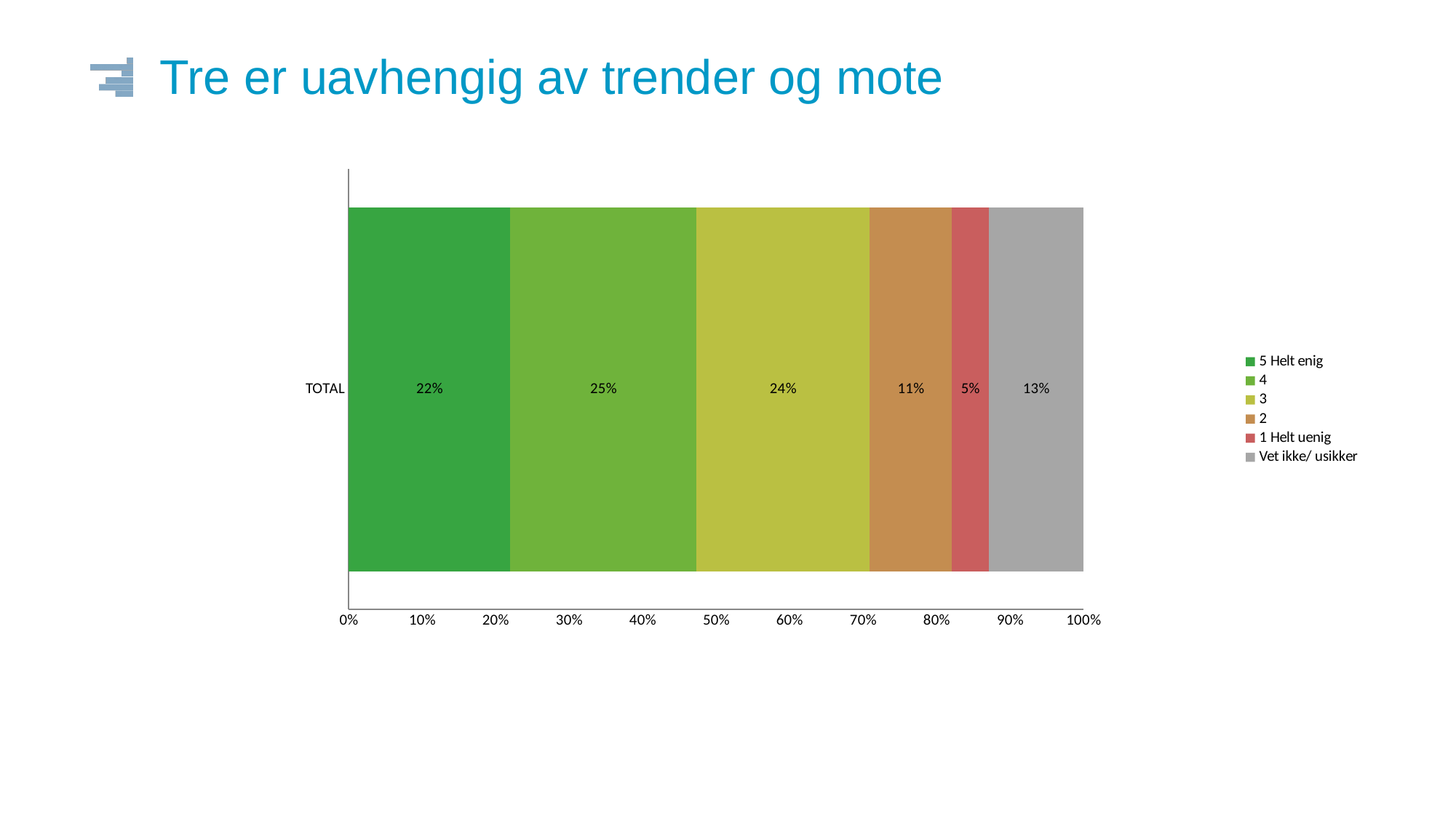

# Tre er uavhengig av trender og mote

### Chart

| Category | 5 Helt enig | 4 | 3 | 2 | 1 Helt uenig | Vet ikke/ usikker |
|---|---|---|---|---|---|---|
| TOTAL | 0.22 | 0.253 | 0.236 | 0.112 | 0.05 | 0.129 |